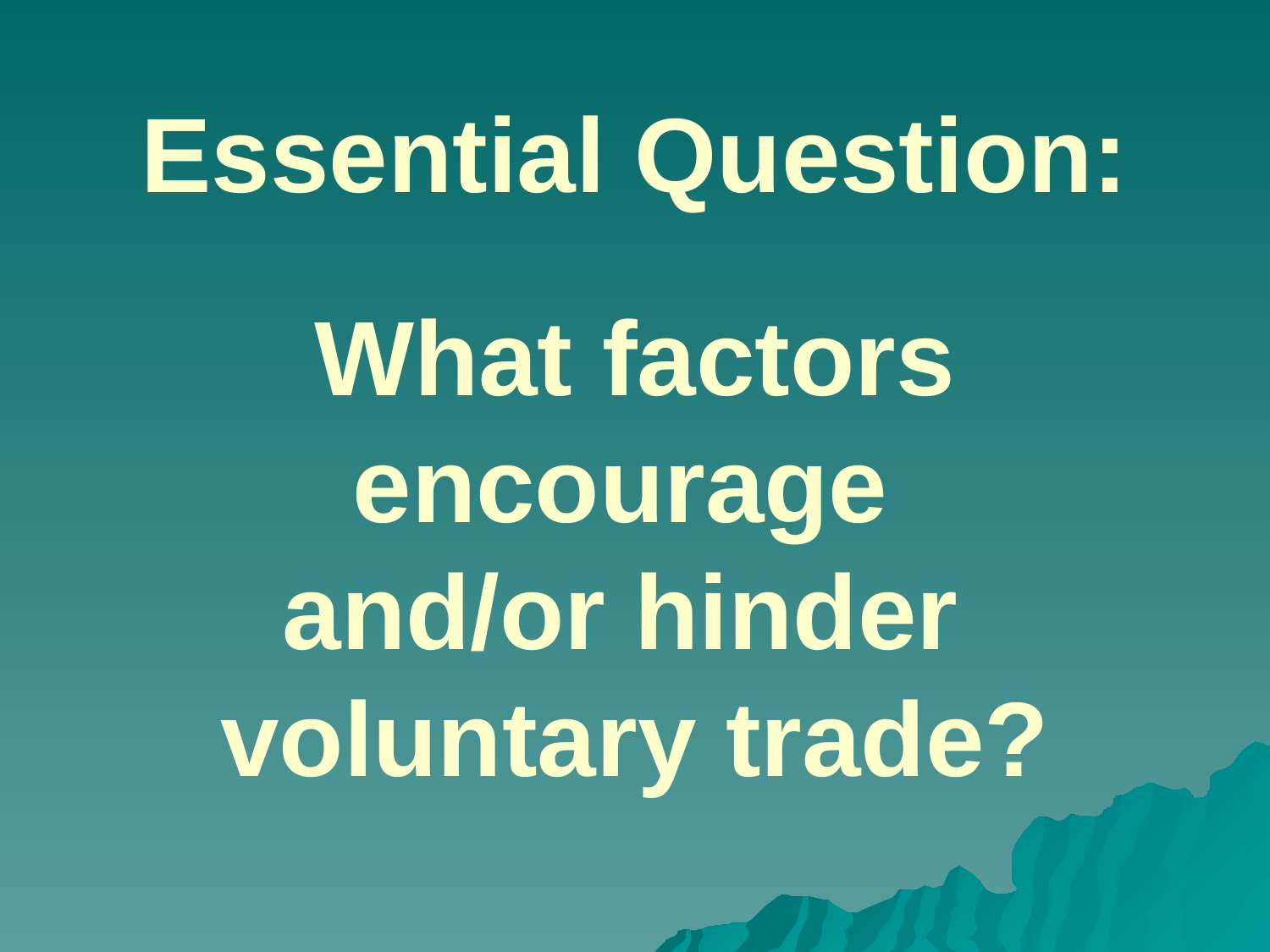

# Essential Question: What factors encourage and/or hinder voluntary trade?